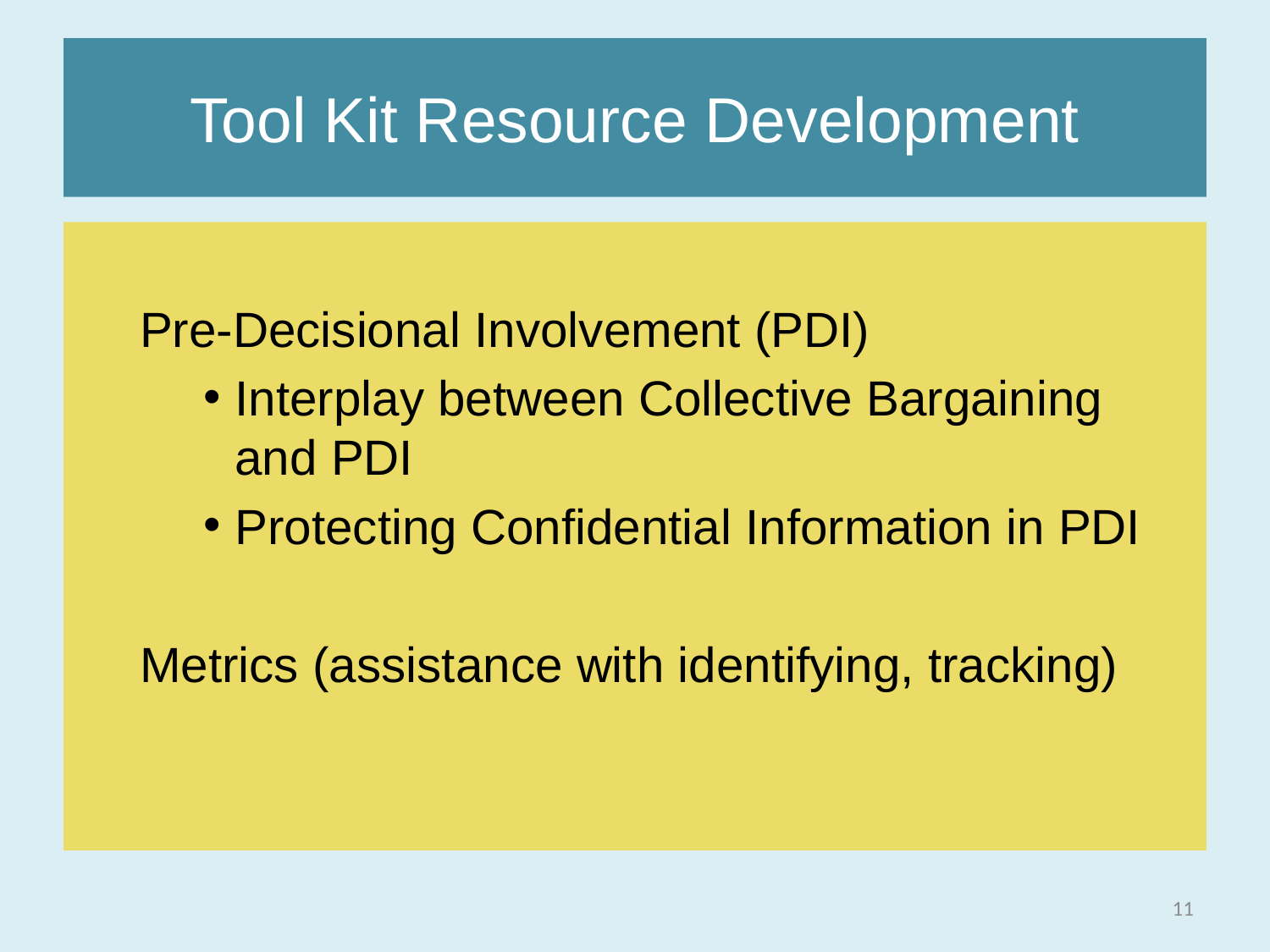

# Tool Kit Resource Development

Pre-Decisional Involvement (PDI)
Interplay between Collective Bargaining and PDI
Protecting Confidential Information in PDI

Metrics (assistance with identifying, tracking)

11